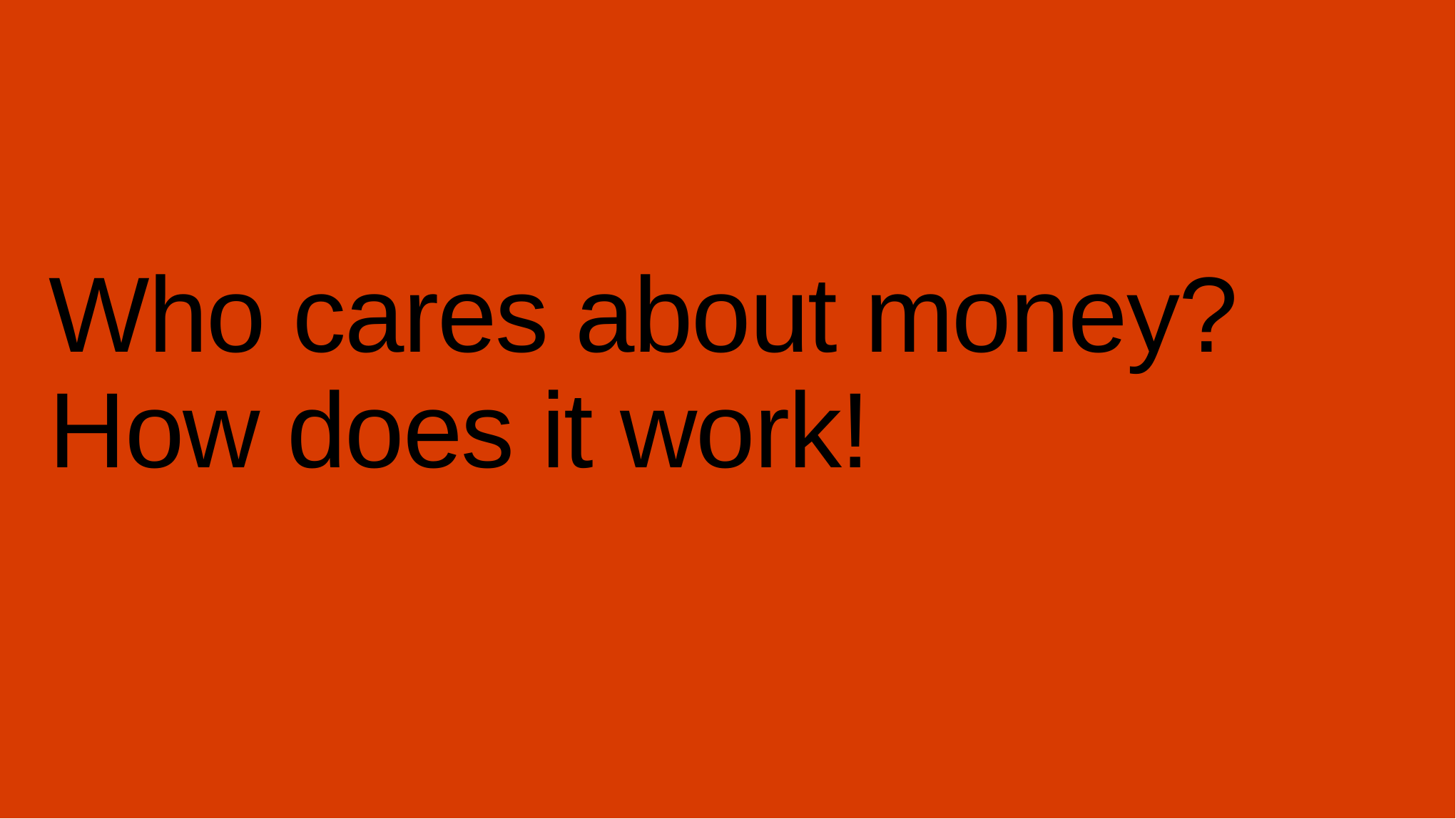

# Who cares about money? How does it work!